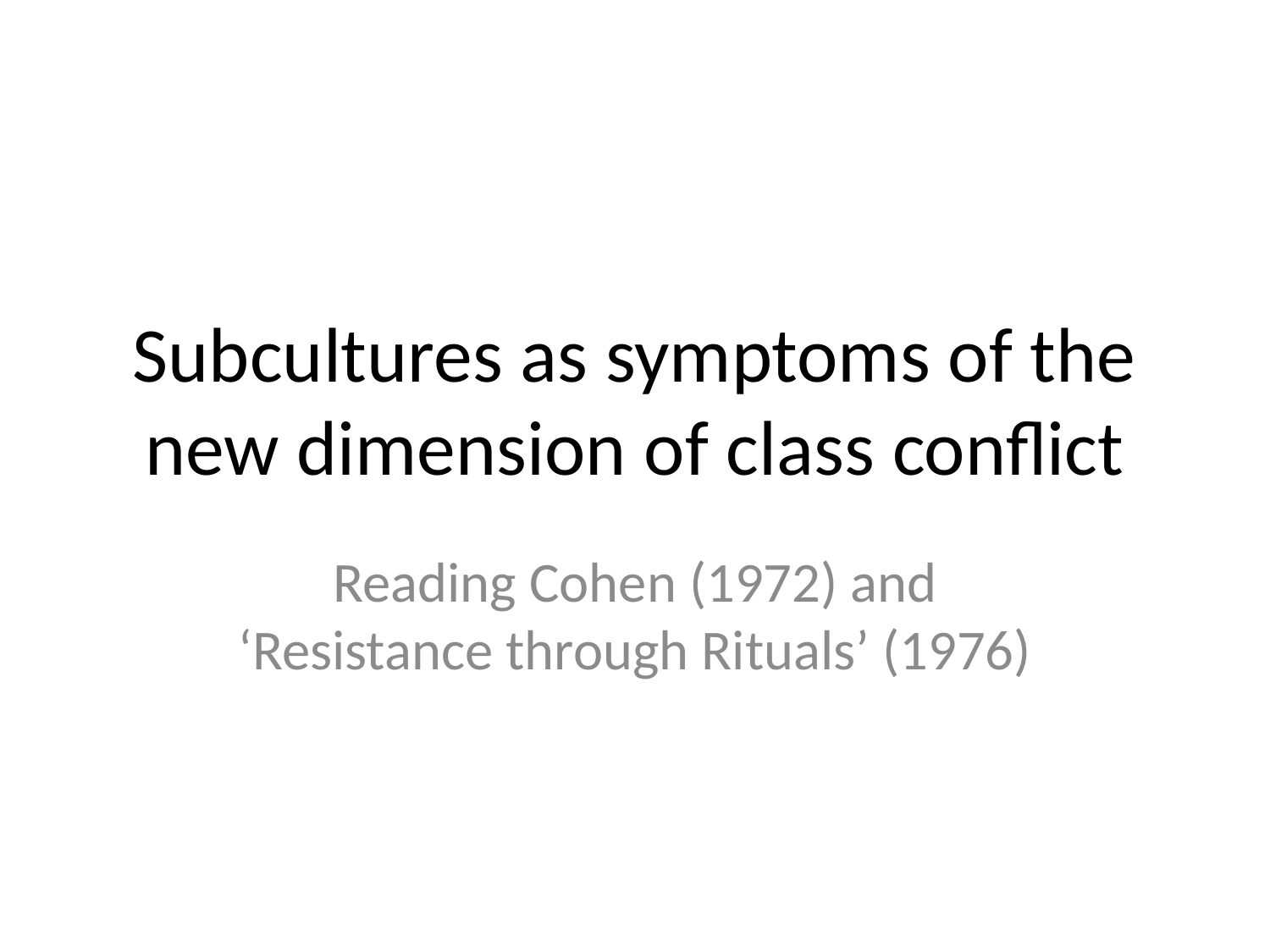

# Subcultures as symptoms of the new dimension of class conflict
Reading Cohen (1972) and ‘Resistance through Rituals’ (1976)